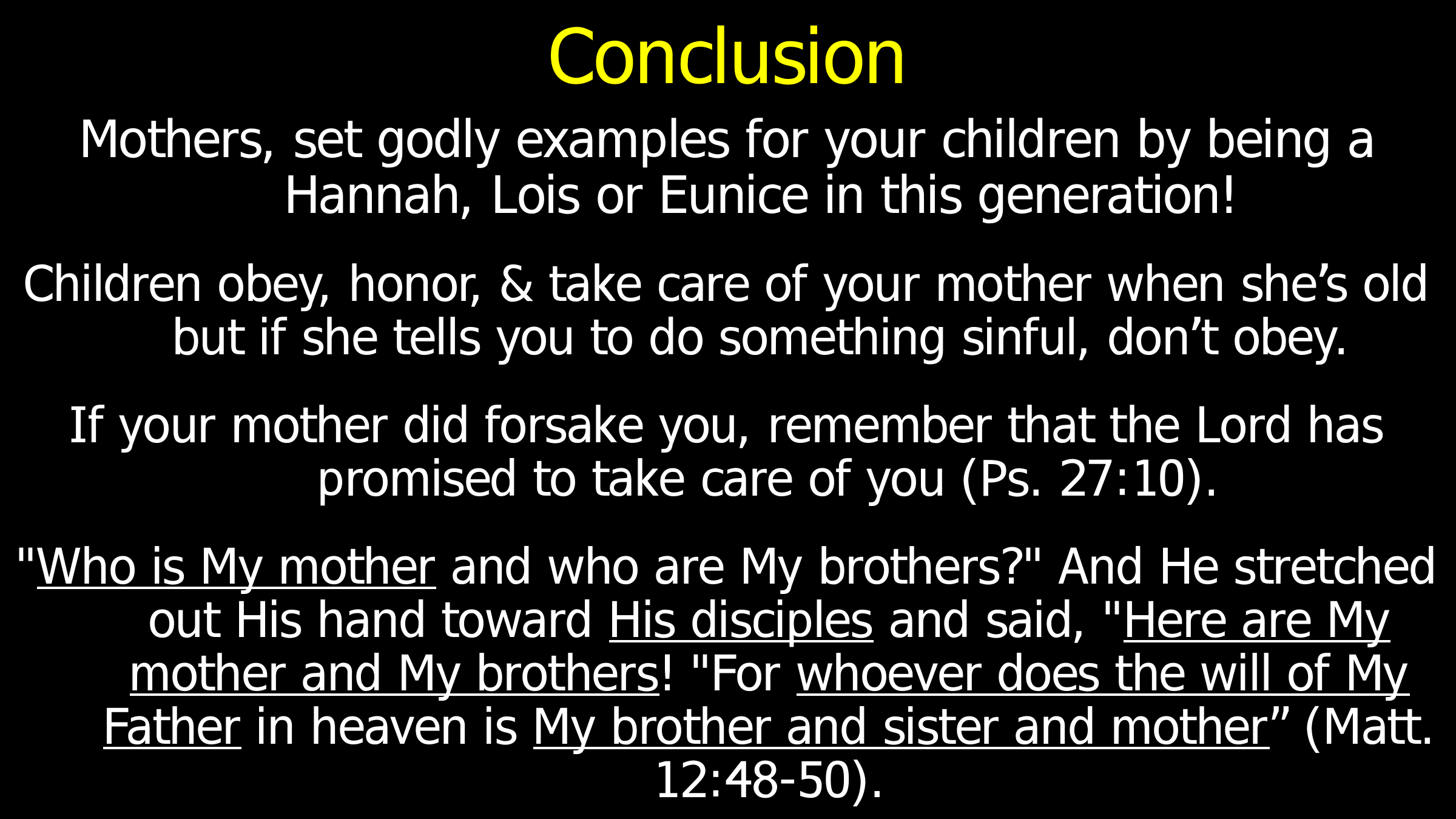

# Conclusion
Mothers, set godly examples for your children by being a Hannah, Lois or Eunice in this generation!

Children obey, honor, & take care of your mother when she’s old but if she tells you to do something sinful, don’t obey.

If your mother did forsake you, remember that the Lord has promised to take care of you (Ps. 27:10).

"Who is My mother and who are My brothers?" And He stretched out His hand toward His disciples and said, "Here are My mother and My brothers! "For whoever does the will of My Father in heaven is My brother and sister and mother” (Matt. 12:48-50).